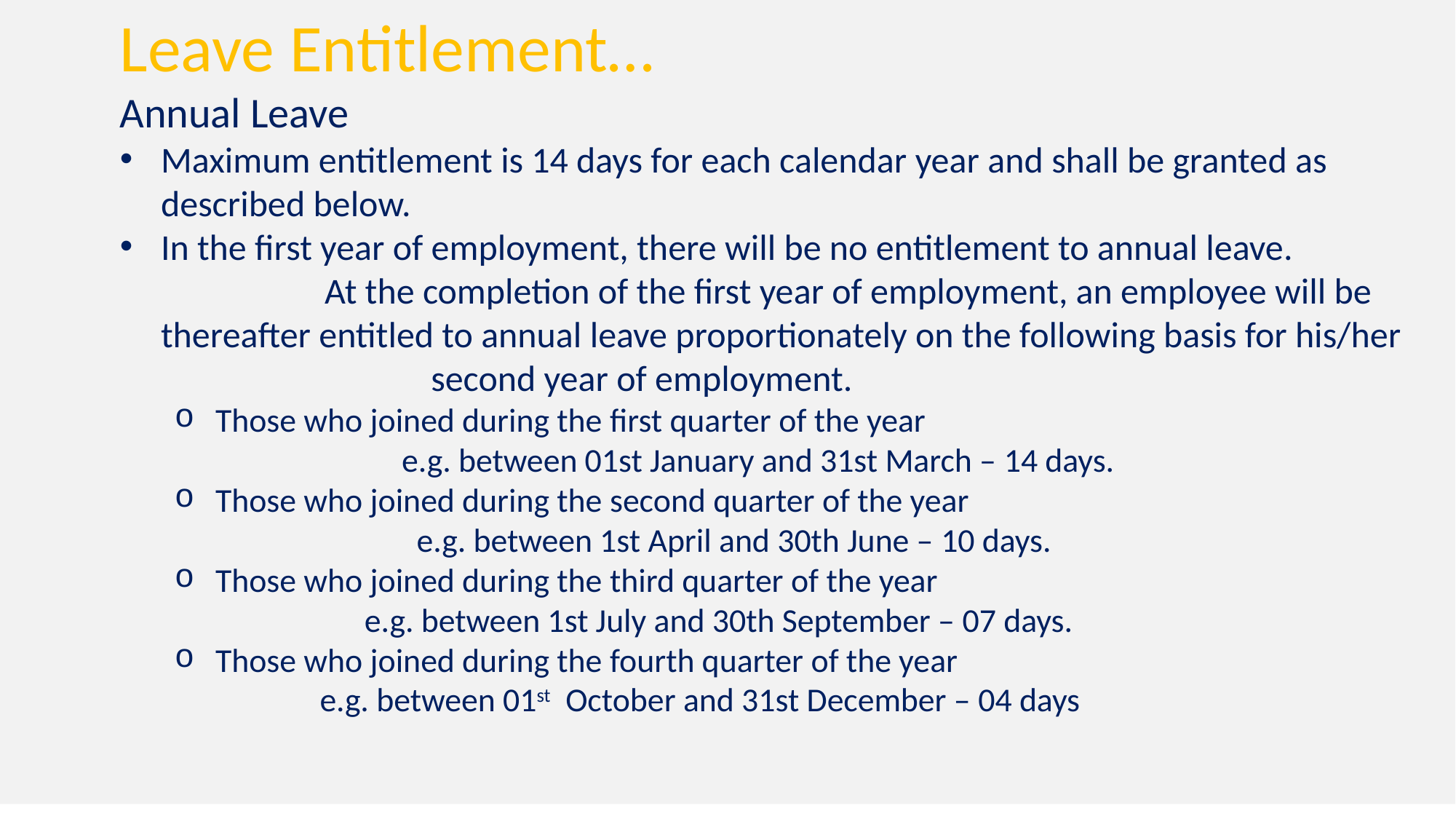

Leave Entitlement…
Annual Leave
Maximum entitlement is 14 days for each calendar year and shall be granted as described below.
In the first year of employment, there will be no entitlement to annual leave.                                       At the completion of the first year of employment, an employee will be thereafter entitled to annual leave proportionately on the following basis for his/her                                       second year of employment.
Those who joined during the first quarter of the year                                                                                               e.g. between 01st January and 31st March – 14 days.
Those who joined during the second quarter of the year                                                                                           e.g. between 1st April and 30th June – 10 days.
Those who joined during the third quarter of the year                                                                                        e.g. between 1st July and 30th September – 07 days.
Those who joined during the fourth quarter of the year                                                                                e.g. between 01st  October and 31st December – 04 days